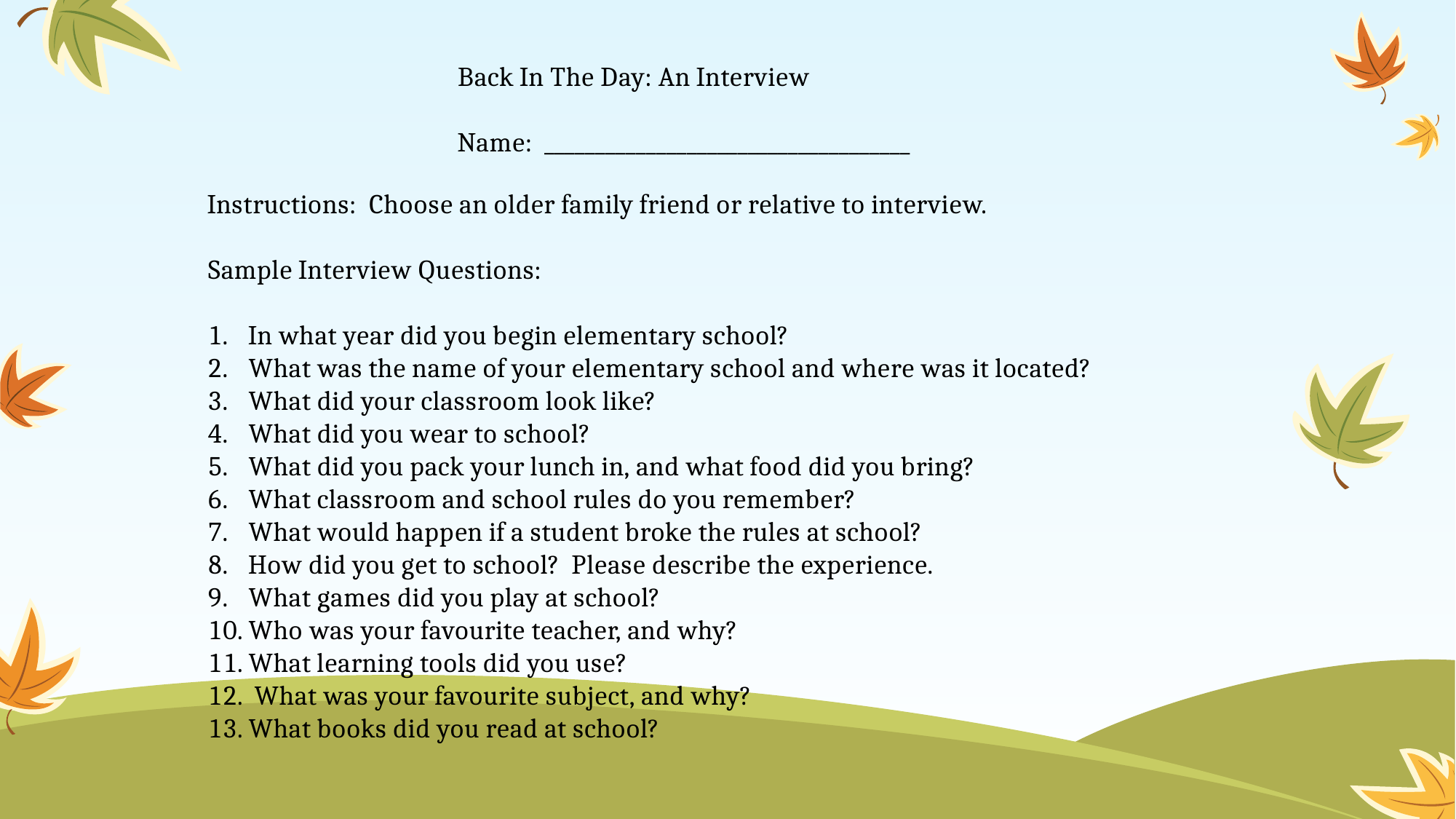

Back In The Day: An Interview

Name:  ____________________________________
Instructions:  Choose an older family friend or relative to interview.

Sample Interview Questions:

In what year did you begin elementary school?
What was the name of your elementary school and where was it located?
What did your classroom look like?
What did you wear to school?
What did you pack your lunch in, and what food did you bring?
What classroom and school rules do you remember?
What would happen if a student broke the rules at school?
How did you get to school?  Please describe the experience.
What games did you play at school?
Who was your favourite teacher, and why?
What learning tools did you use?
 What was your favourite subject, and why?
What books did you read at school?